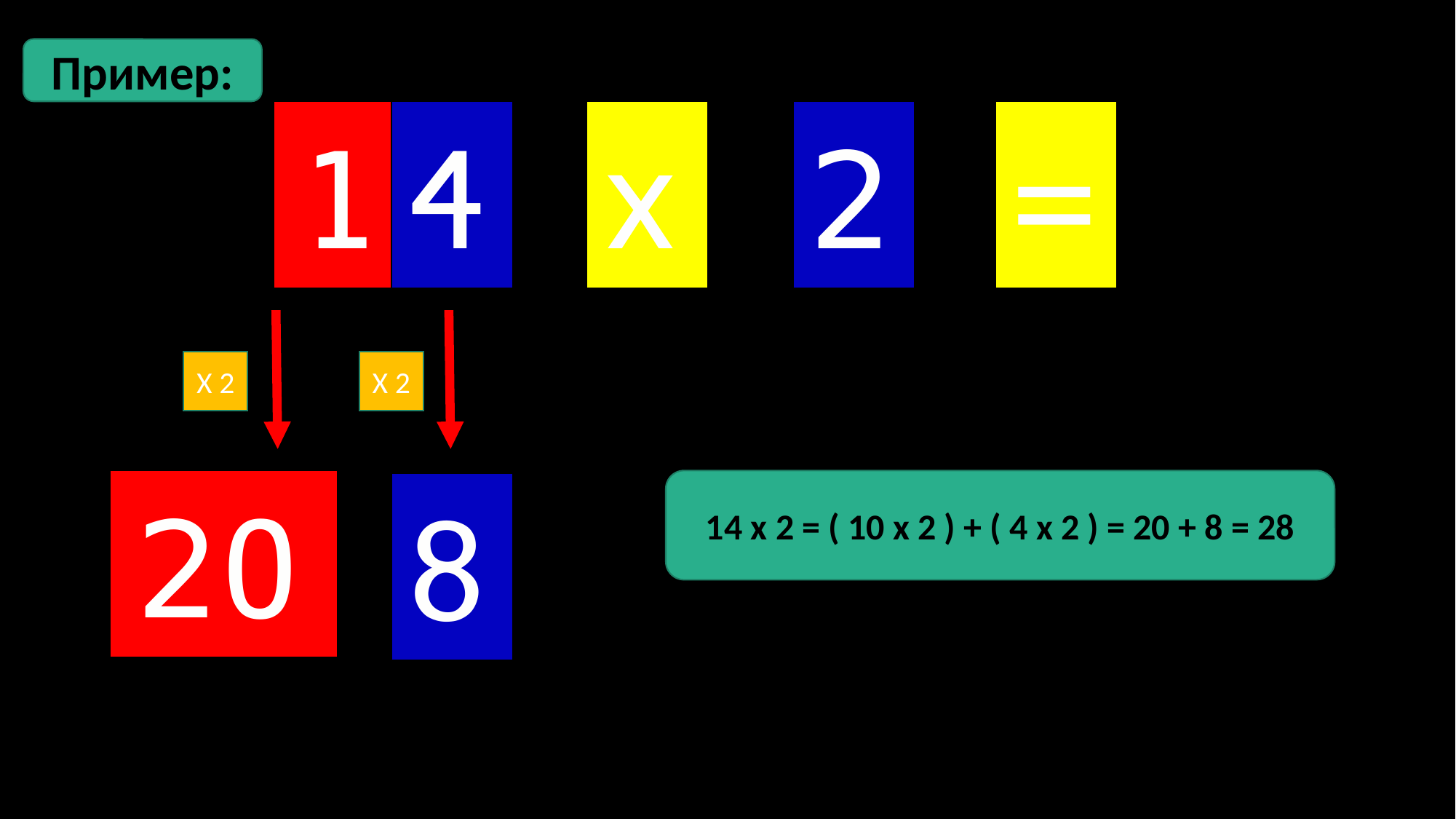

Пример:
4
10
x
2
=
X 2
X 2
20
14 х 2 = ( 10 х 2 ) + ( 4 х 2 ) = 20 + 8 = 28
8